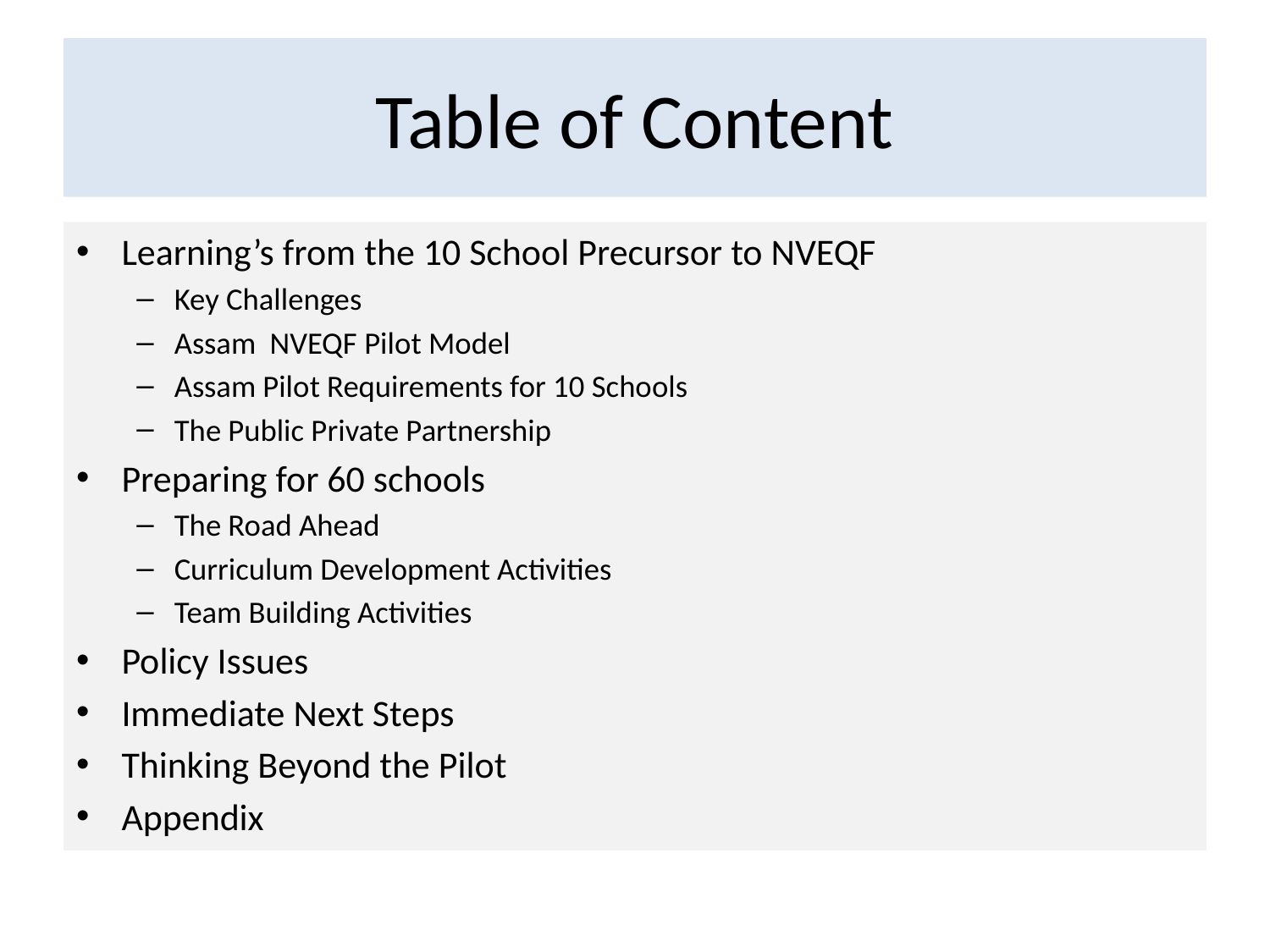

# Table of Content
Learning’s from the 10 School Precursor to NVEQF
Key Challenges
Assam  NVEQF Pilot Model
Assam Pilot Requirements for 10 Schools
The Public Private Partnership
Preparing for 60 schools
The Road Ahead
Curriculum Development Activities
Team Building Activities
Policy Issues
Immediate Next Steps
Thinking Beyond the Pilot
Appendix